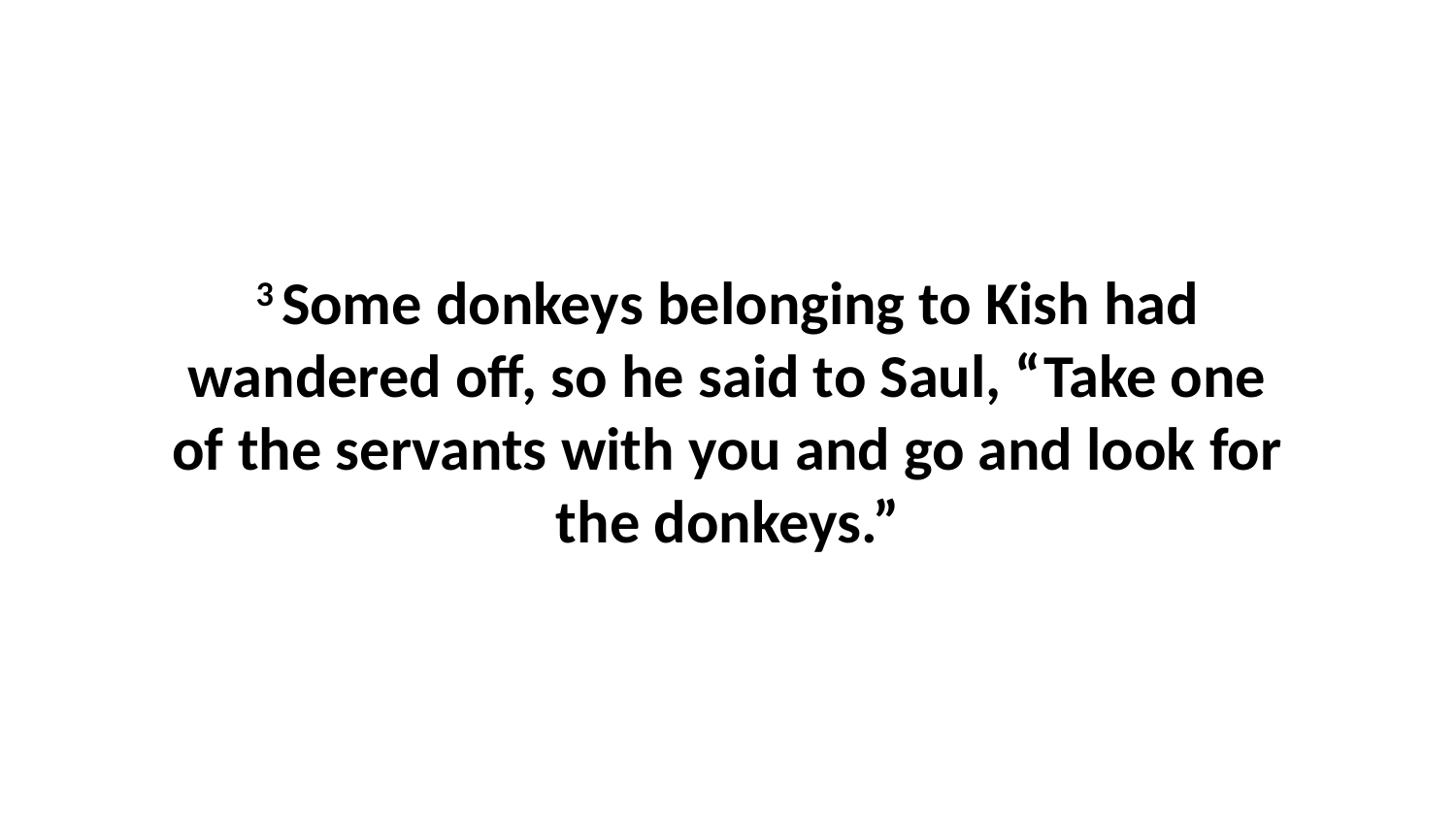

3 Some donkeys belonging to Kish had wandered off, so he said to Saul, “Take one of the servants with you and go and look for the donkeys.”